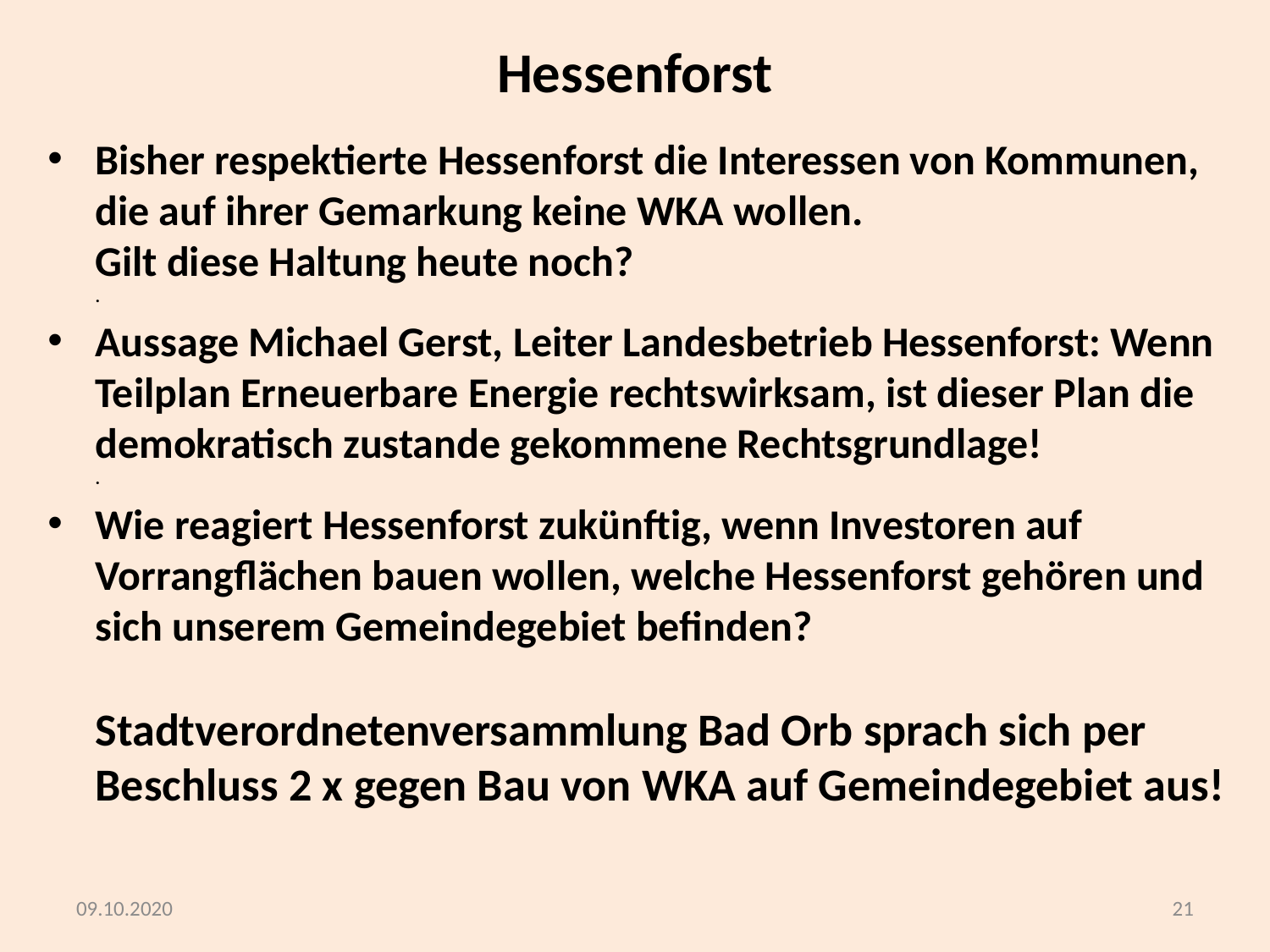

# Hessenforst
Bisher respektierte Hessenforst die Interessen von Kommunen, die auf ihrer Gemarkung keine WKA wollen.
Gilt diese Haltung heute noch?
.
Aussage Michael Gerst, Leiter Landesbetrieb Hessenforst: Wenn Teilplan Erneuerbare Energie rechtswirksam, ist dieser Plan die demokratisch zustande gekommene Rechtsgrundlage!
.
Wie reagiert Hessenforst zukünftig, wenn Investoren auf Vorrangflächen bauen wollen, welche Hessenforst gehören und sich unserem Gemeindegebiet befinden?
Stadtverordnetenversammlung Bad Orb sprach sich per Beschluss 2 x gegen Bau von WKA auf Gemeindegebiet aus!

09.10.2020

21